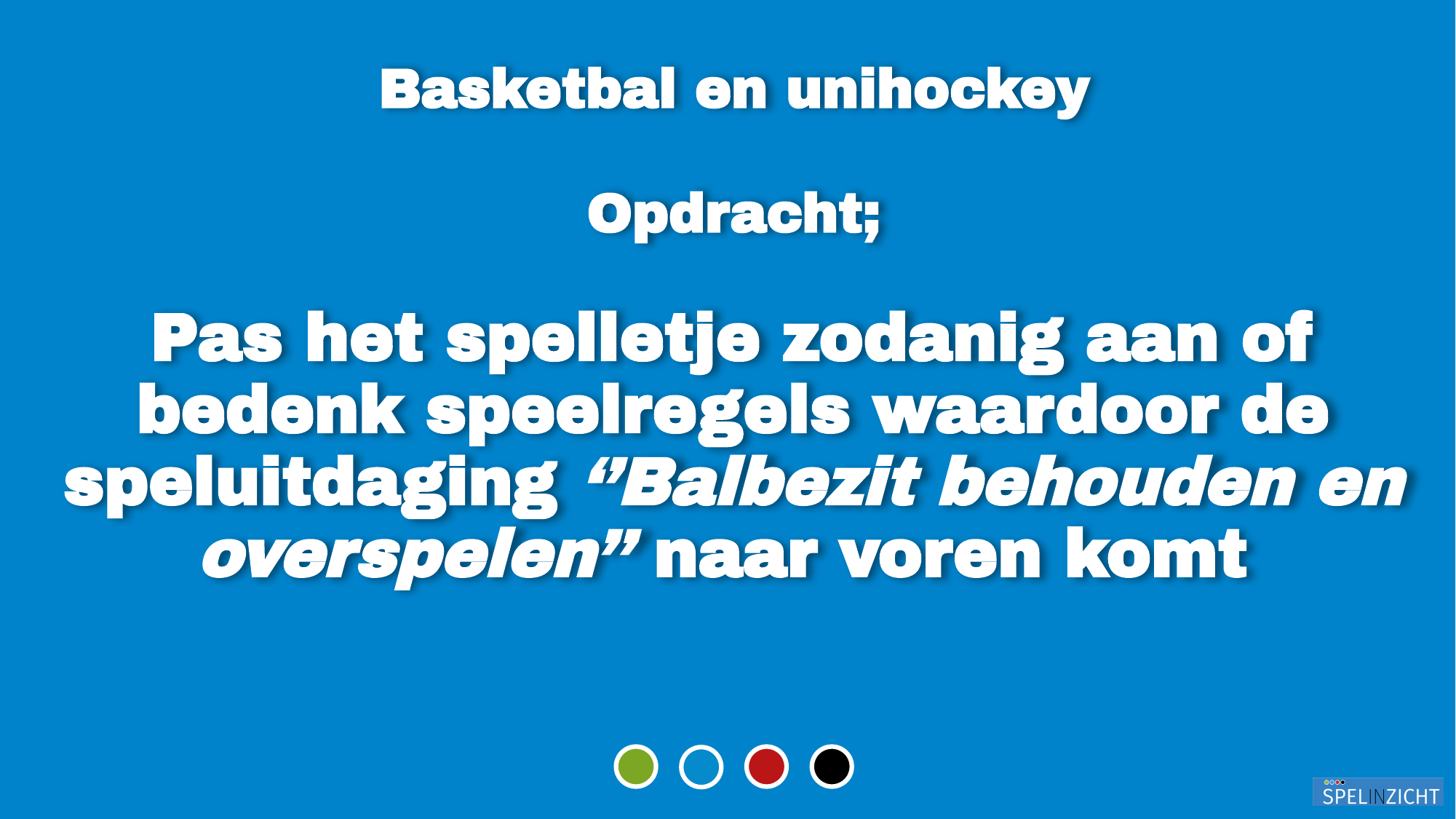

Basketbal en unihockey
Opdracht;

Pas het spelletje zodanig aan of bedenk speelregels waardoor de speluitdaging ‘’Balbezit behouden en overspelen’’ naar voren komt